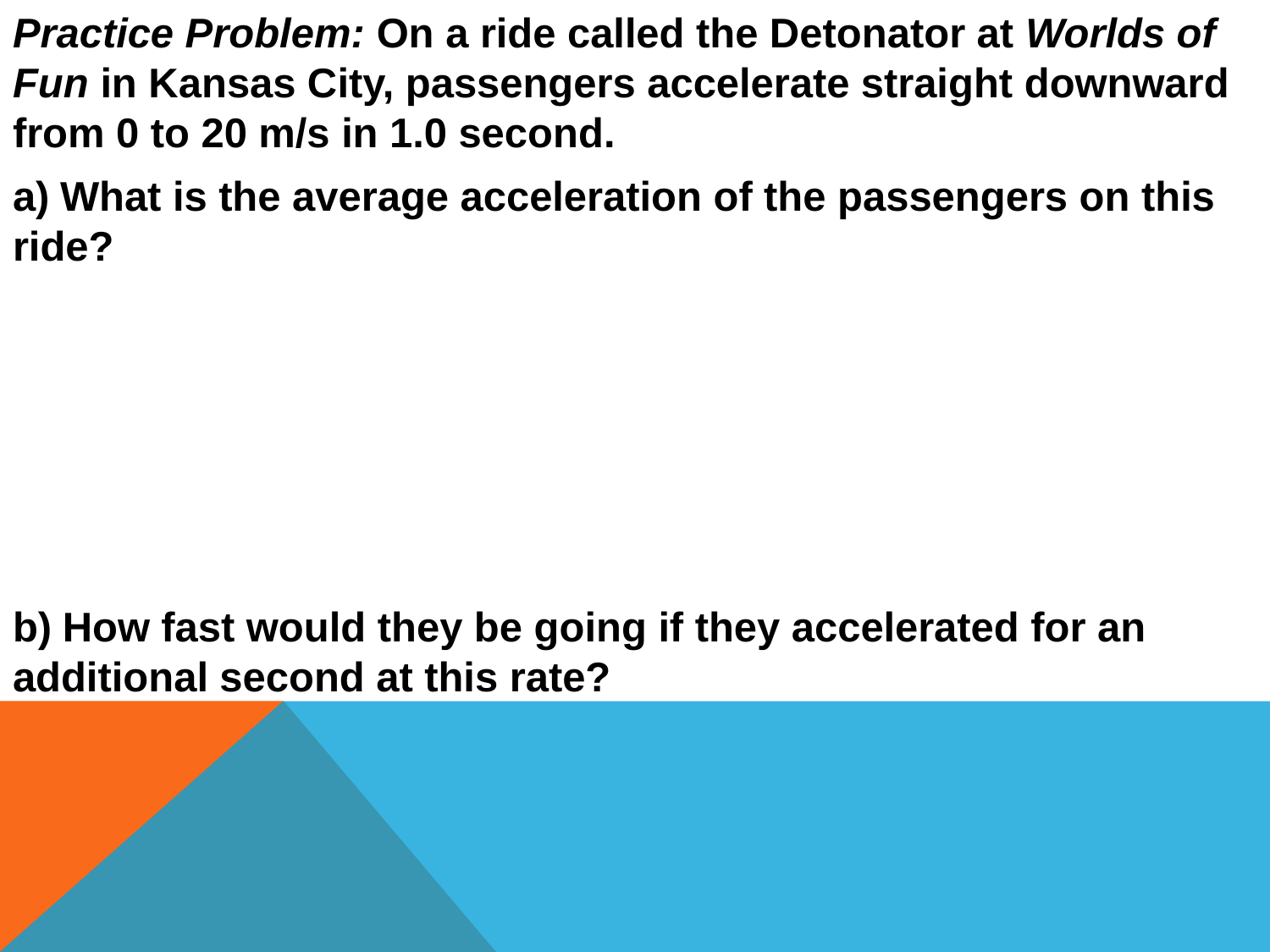

Practice Problem: On a ride called the Detonator at Worlds of Fun in Kansas City, passengers accelerate straight downward from 0 to 20 m/s in 1.0 second.
 What is the average acceleration of the passengers on this ride?

 How fast would they be going if they accelerated for an additional second at this rate?